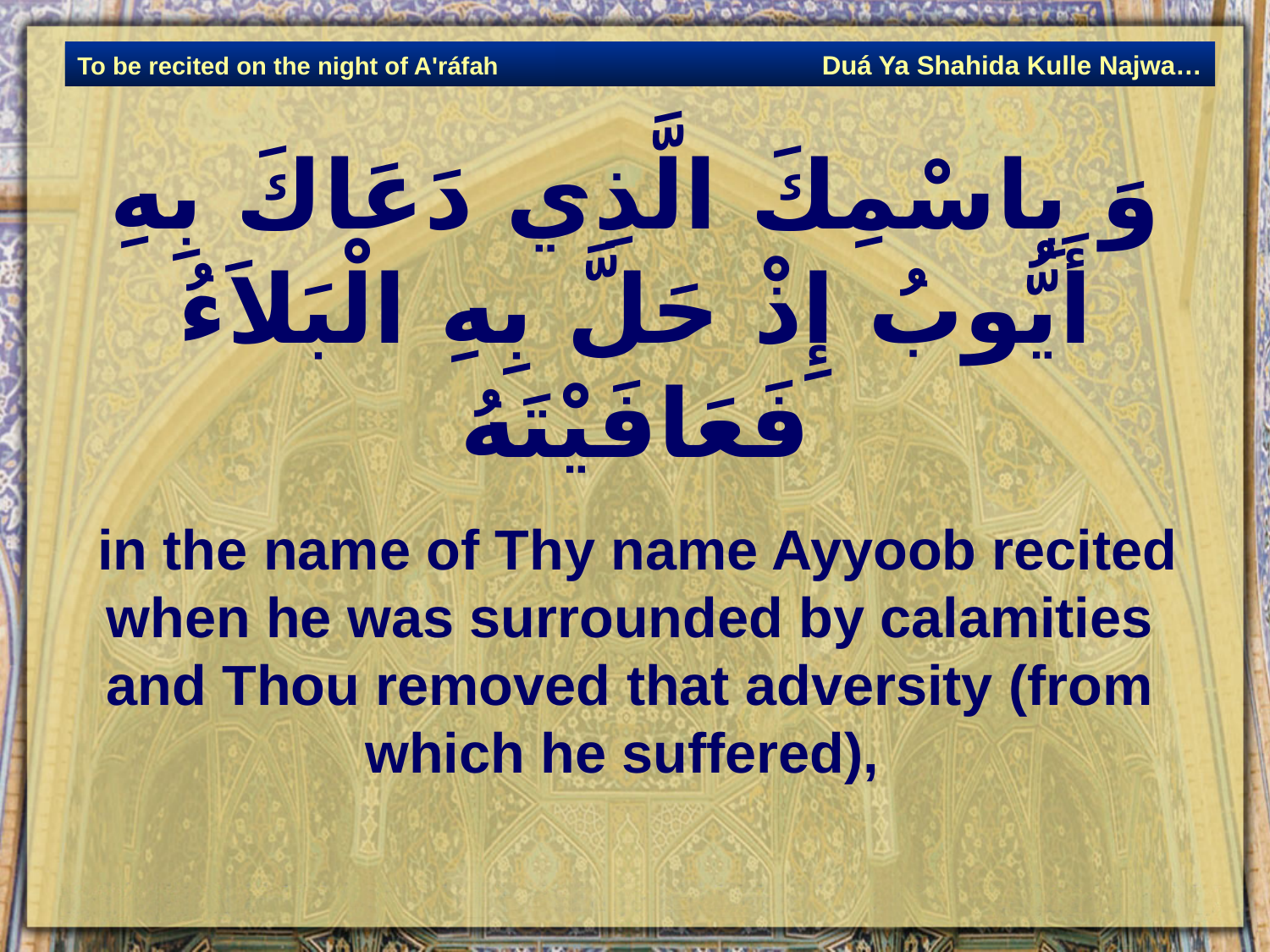

Duá Ya Shahida Kulle Najwa…
To be recited on the night of A'ráfah
# وَ بِاسْمِكَ الَّذِي دَعَاكَ بِهِ أَيُّوبُ إِذْ حَلَّ بِهِ الْبَلاَءُ فَعَافَيْتَهُ‏
 in the name of Thy name Ayyoob recited when he was surrounded by calamities and Thou removed that adversity (from which he suffered),